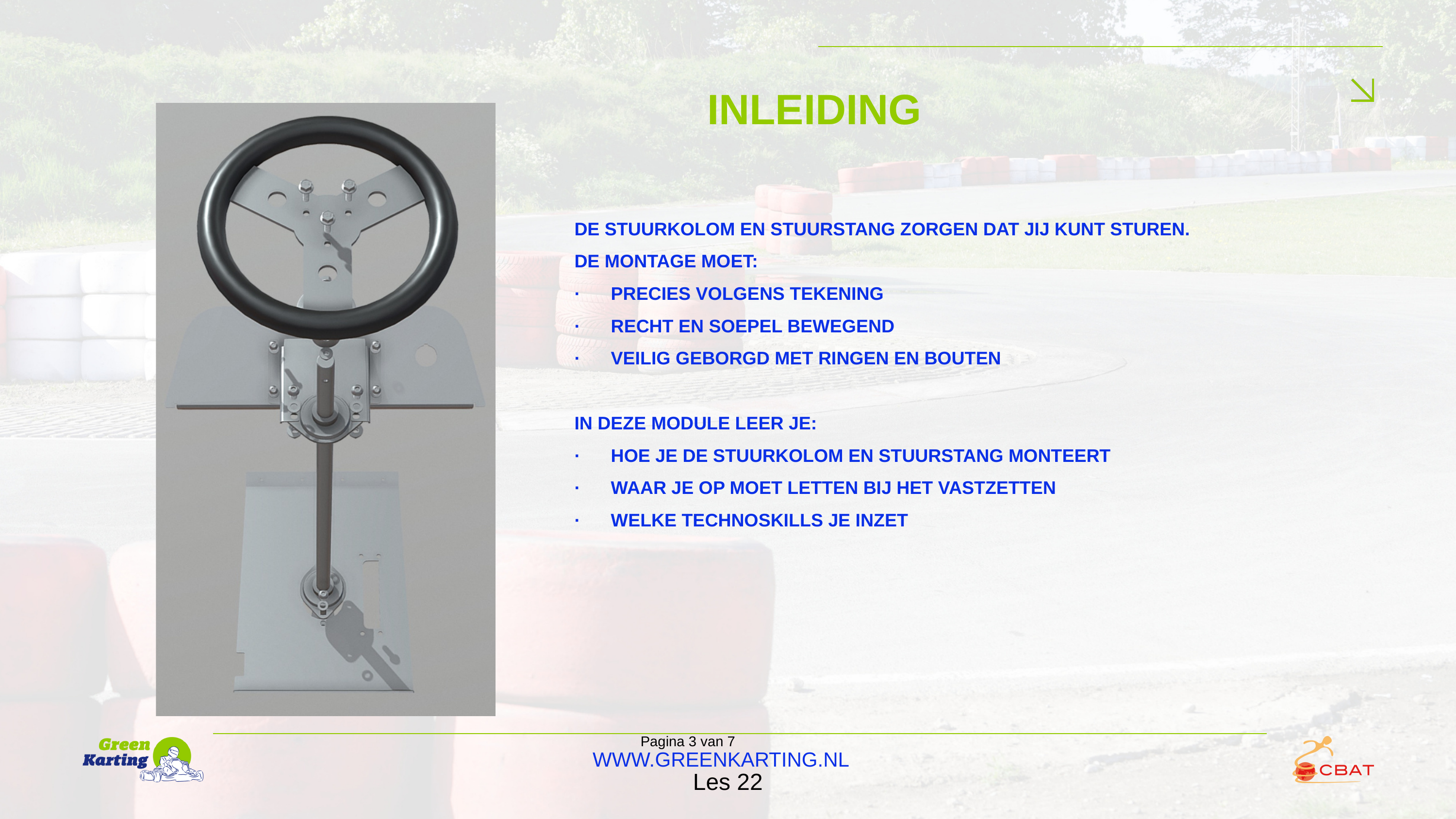

INLEIDING

DE STUURKOLOM EN STUURSTANG ZORGEN DAT JIJ KUNT STUREN.
DE MONTAGE MOET:
·      PRECIES VOLGENS TEKENING
·      RECHT EN SOEPEL BEWEGEND
·      VEILIG GEBORGD MET RINGEN EN BOUTEN

IN DEZE MODULE LEER JE:
·      HOE JE DE STUURKOLOM EN STUURSTANG MONTEERT
·      WAAR JE OP MOET LETTEN BIJ HET VASTZETTEN
·      WELKE TECHNOSKILLS JE INZET

Pagina 3 van 7

WWW.GREENKARTING.NL
Les 22